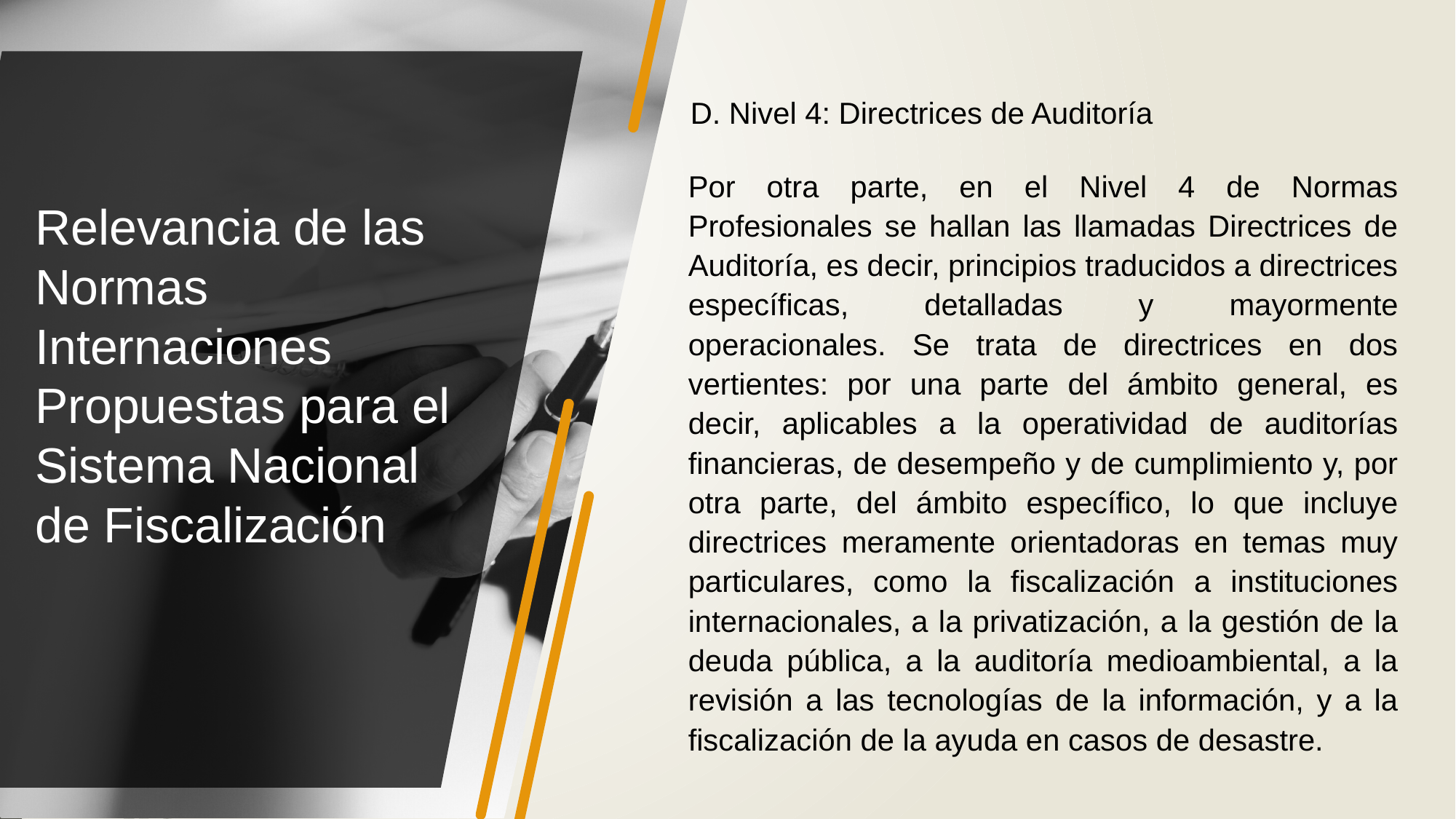

D. Nivel 4: Directrices de Auditoría
Por otra parte, en el Nivel 4 de Normas Profesionales se hallan las llamadas Directrices de Auditoría, es decir, principios traducidos a directrices específicas, detalladas y mayormente operacionales. Se trata de directrices en dos vertientes: por una parte del ámbito general, es decir, aplicables a la operatividad de auditorías financieras, de desempeño y de cumplimiento y, por otra parte, del ámbito específico, lo que incluye directrices meramente orientadoras en temas muy particulares, como la fiscalización a instituciones internacionales, a la privatización, a la gestión de la deuda pública, a la auditoría medioambiental, a la revisión a las tecnologías de la información, y a la fiscalización de la ayuda en casos de desastre.
Relevancia de las Normas Internaciones Propuestas para el Sistema Nacional de Fiscalización